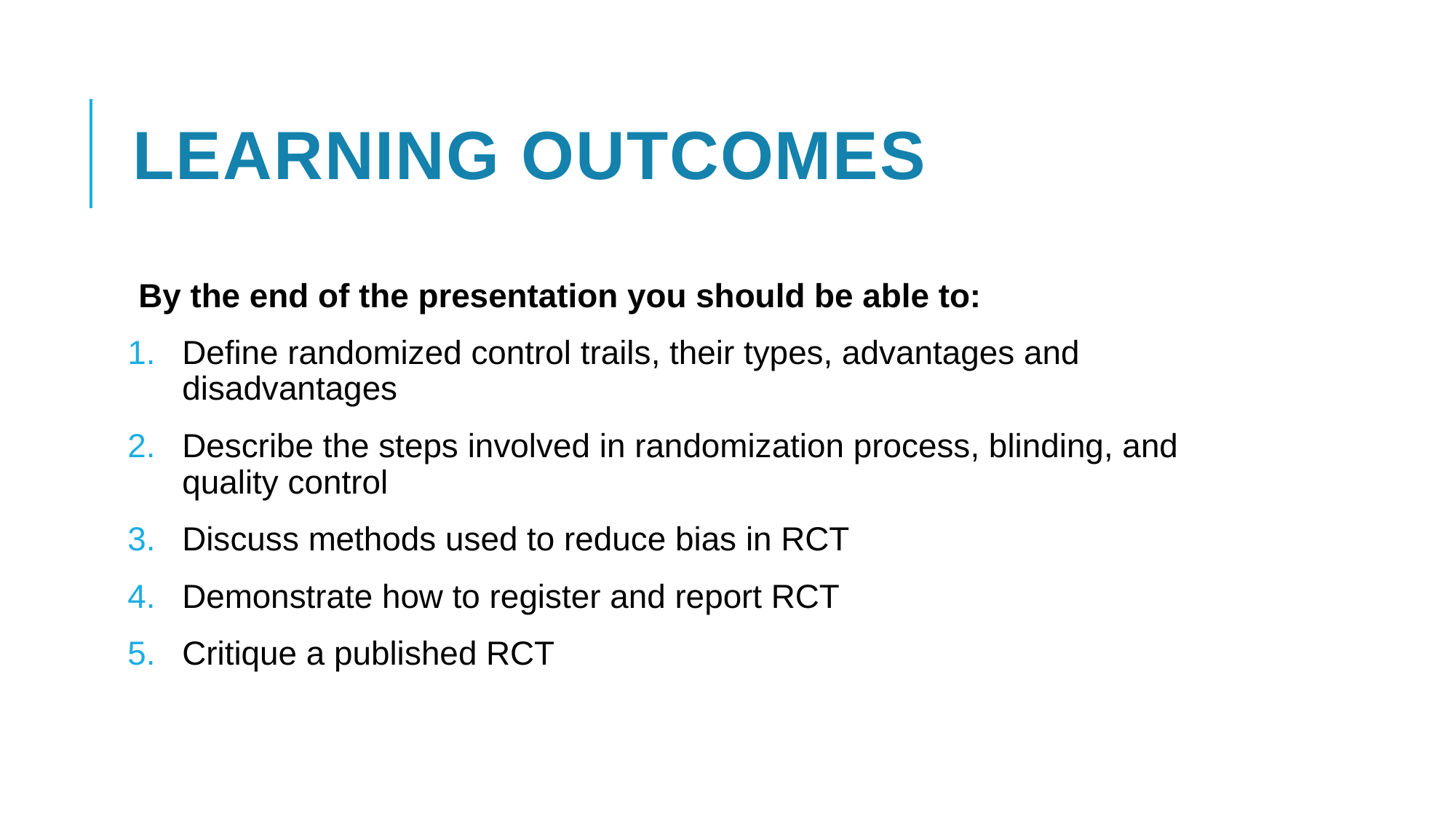

# Learning outcomes
By the end of the presentation you should be able to:
Define randomized control trails, their types, advantages and disadvantages
Describe the steps involved in randomization process, blinding, and quality control
Discuss methods used to reduce bias in RCT
Demonstrate how to register and report RCT
Critique a published RCT